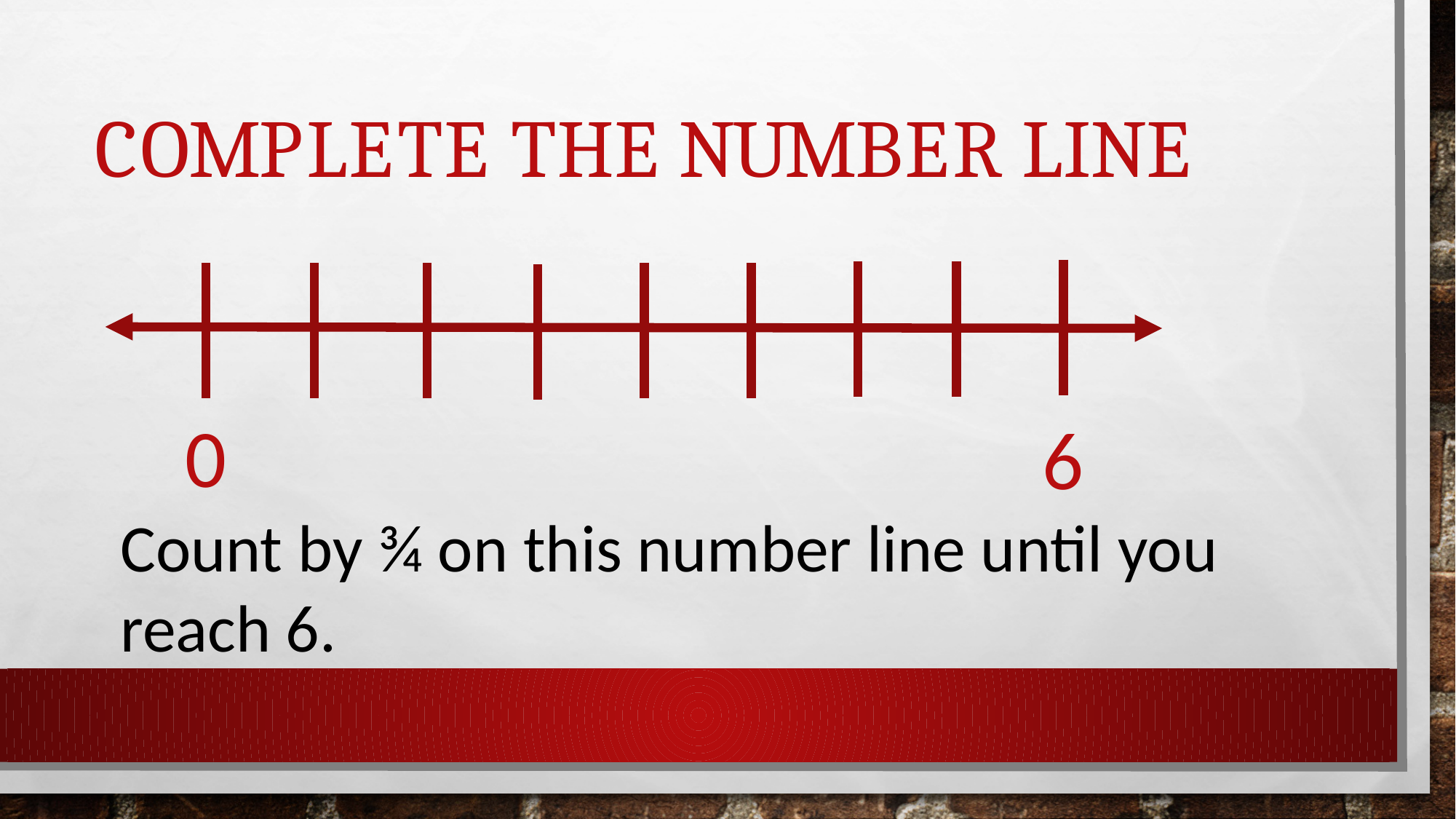

# Complete the number line
0
6
Count by ¾ on this number line until you reach 6.